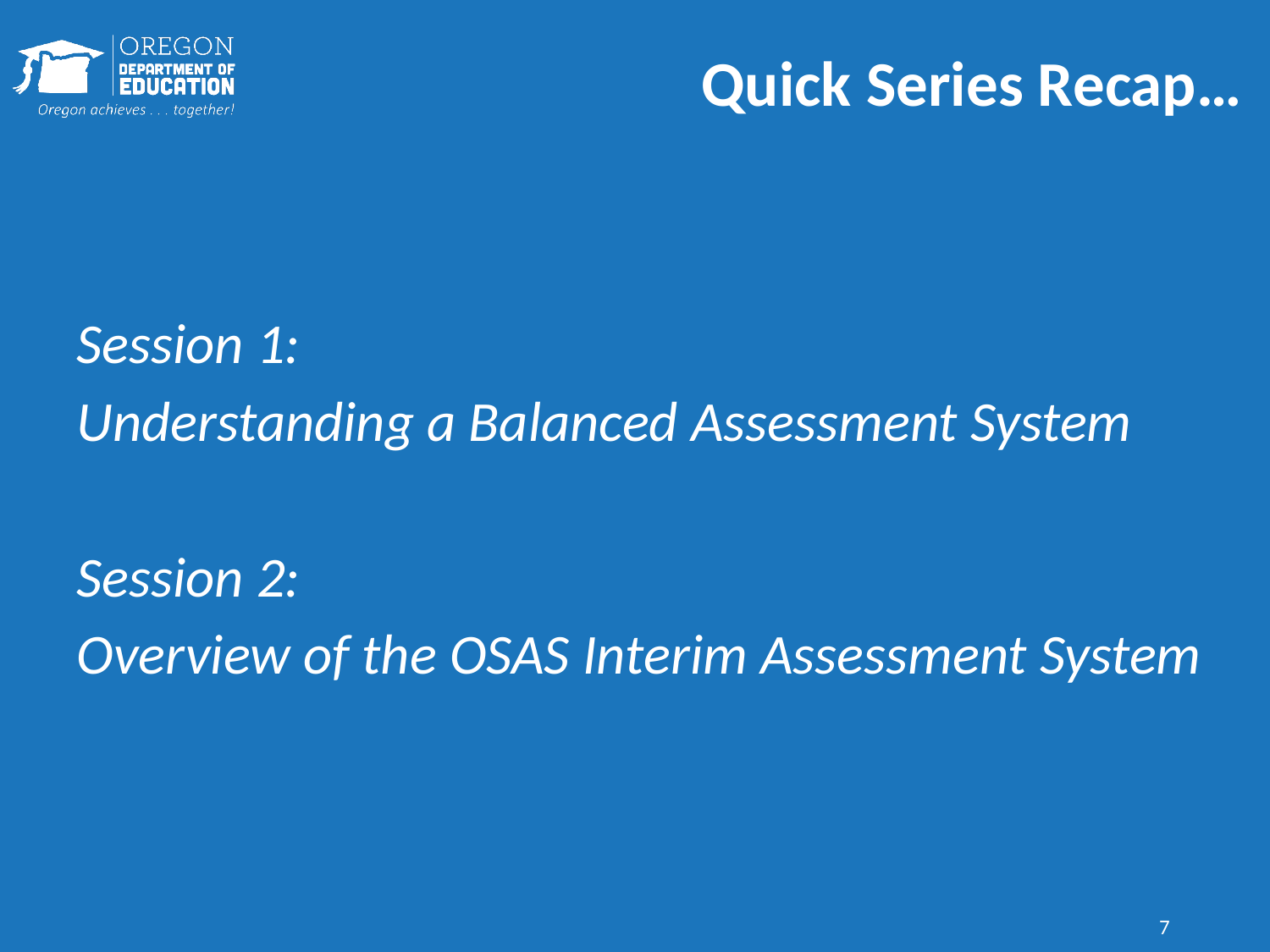

# Quick Series Recap…
Session 1:
Understanding a Balanced Assessment System

Session 2:
Overview of the OSAS Interim Assessment System
7